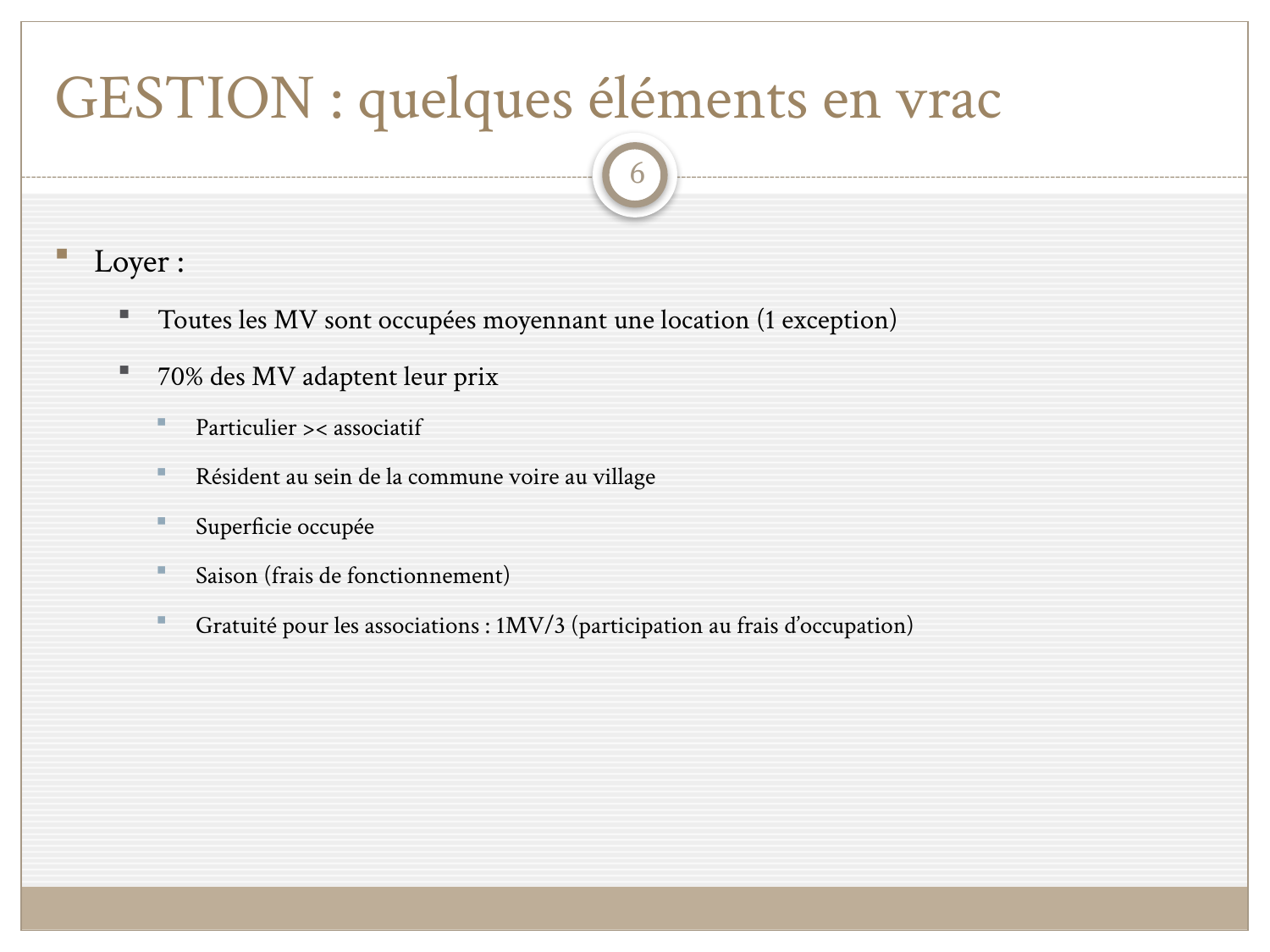

# Gestion : quelques éléments en vrac
6
Loyer :
Toutes les MV sont occupées moyennant une location (1 exception)
70% des MV adaptent leur prix
Particulier >< associatif
Résident au sein de la commune voire au village
Superficie occupée
Saison (frais de fonctionnement)
Gratuité pour les associations : 1MV/3 (participation au frais d’occupation)